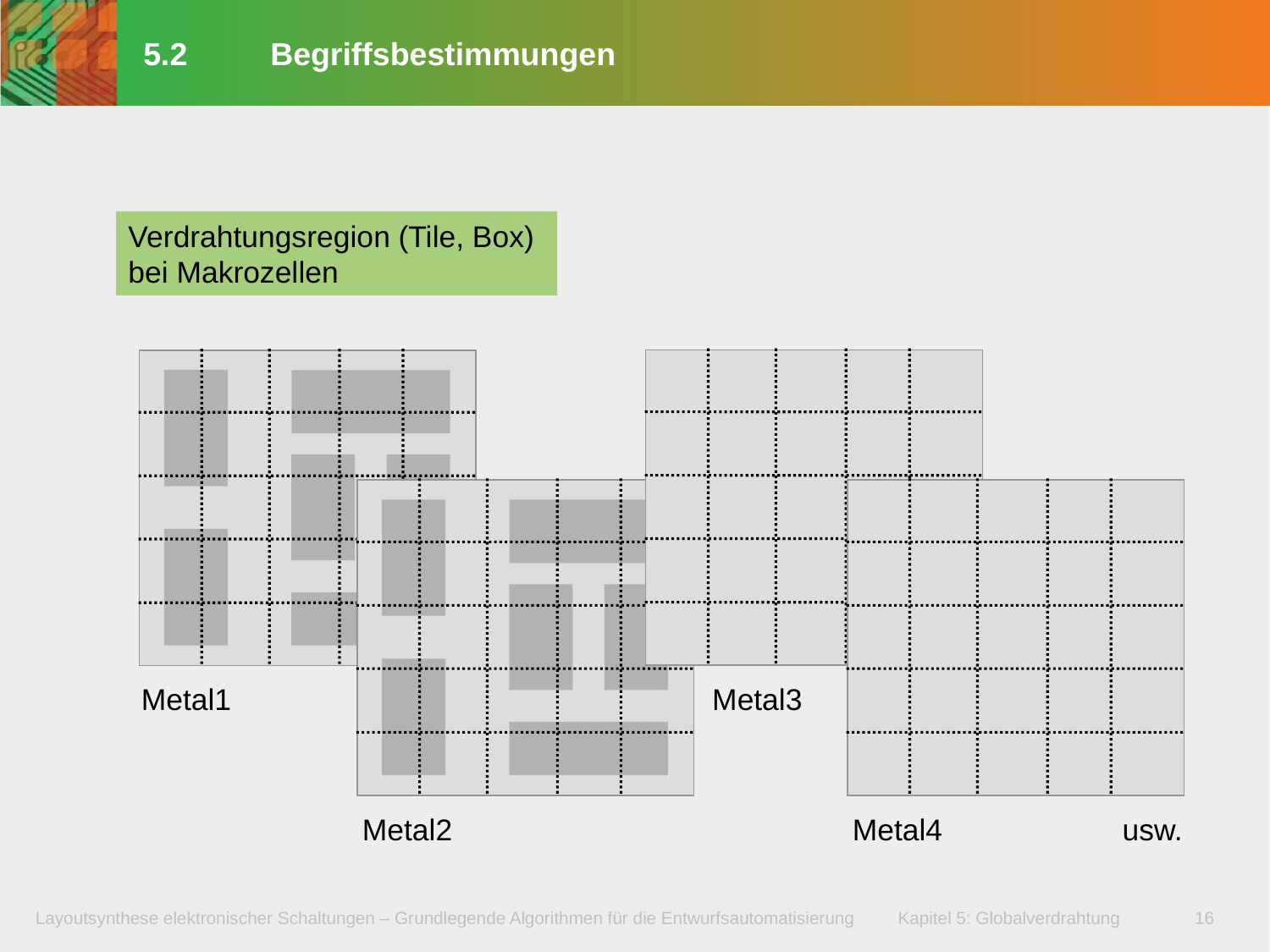

# 5.2	Begriffsbestimmungen
Verdrahtungsregion (Tile, Box) bei Makrozellen

Metal3

Metal2

Metal4
Metal1
usw.